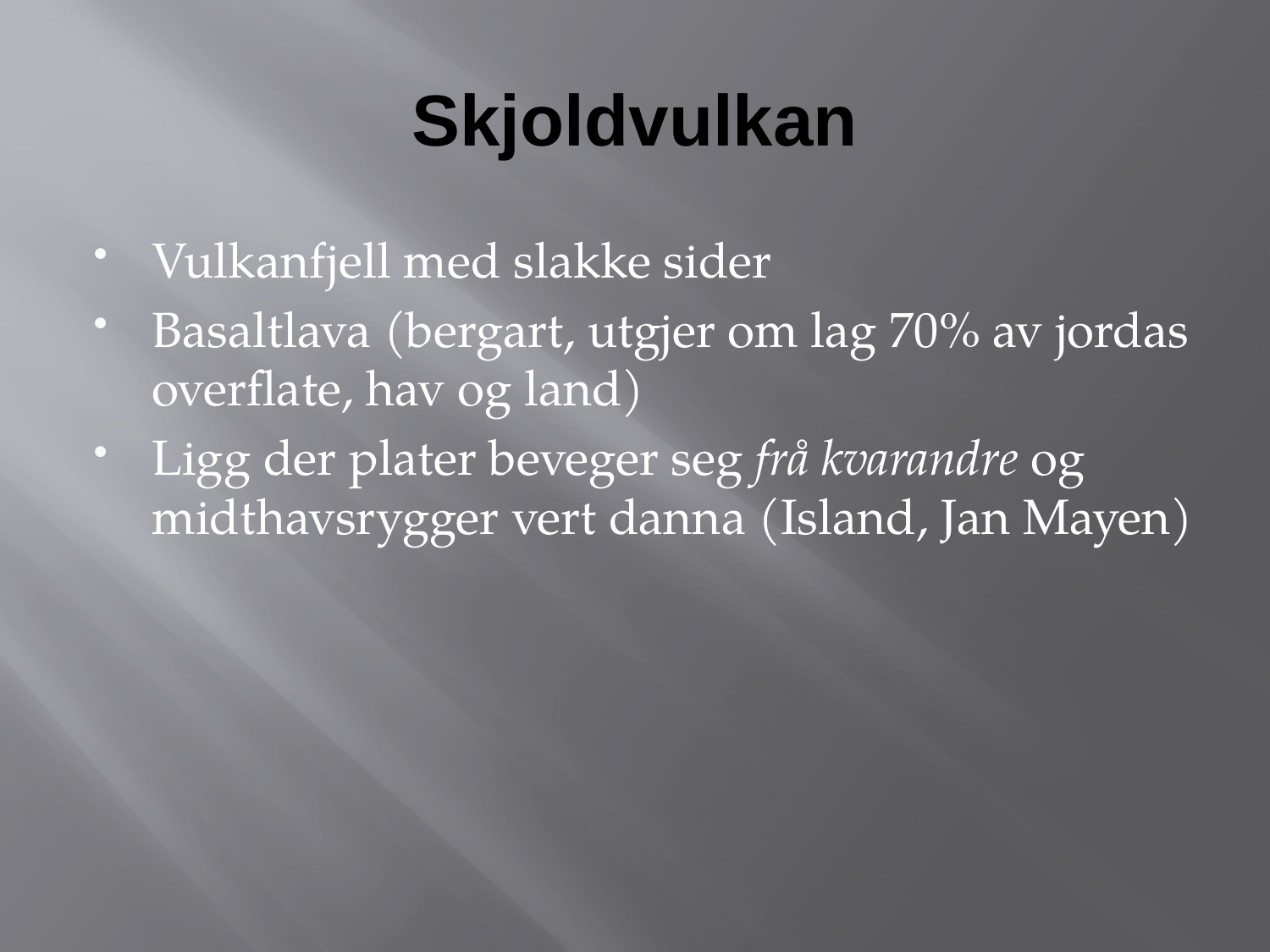

# Skjoldvulkan
Vulkanfjell med slakke sider
Basaltlava (bergart, utgjer om lag 70% av jordas overflate, hav og land)
Ligg der plater beveger seg frå kvarandre og midthavsrygger vert danna (Island, Jan Mayen)